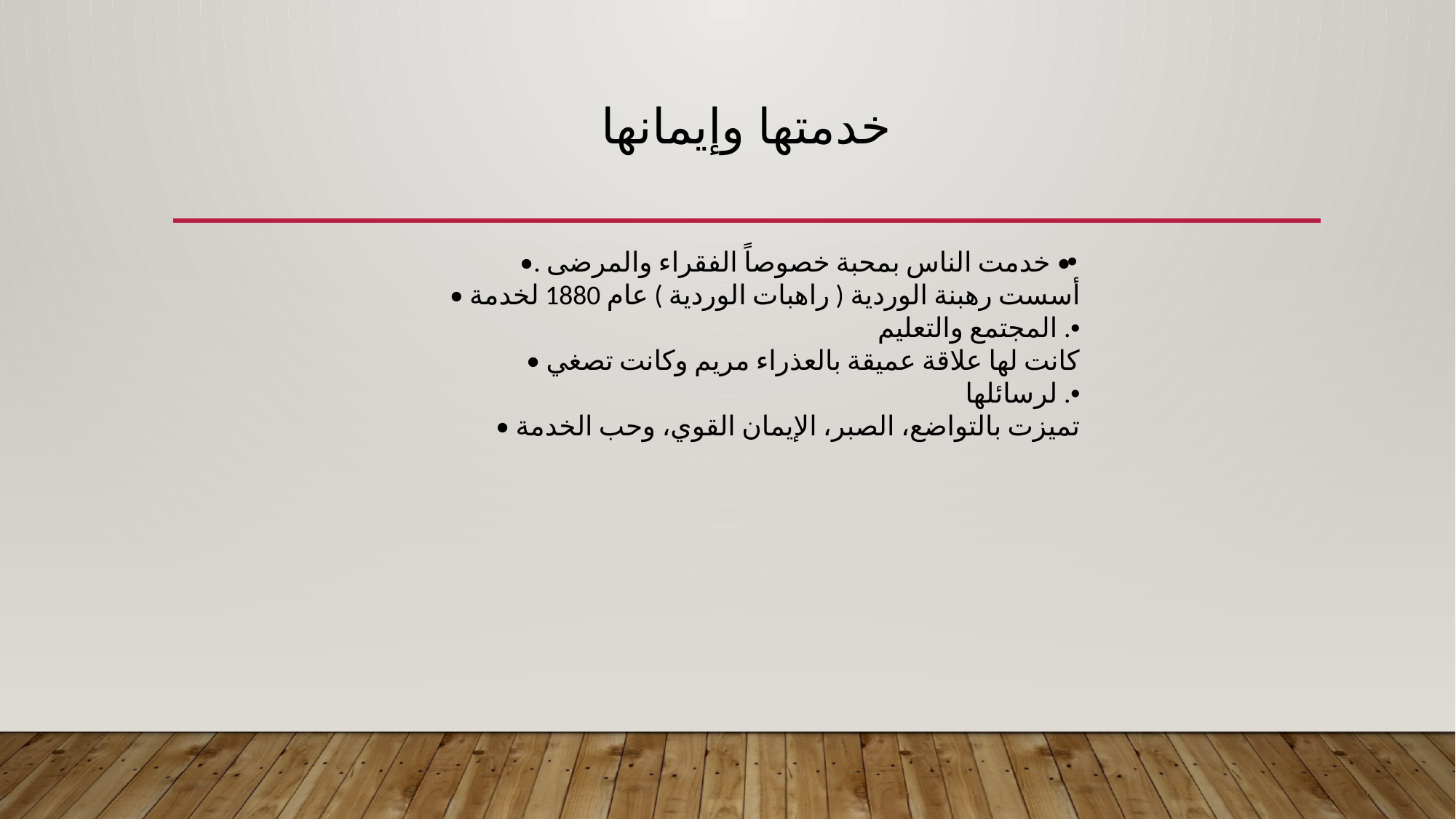

# خدمتها وإيمانها
•• خدمت الناس بمحبة خصوصاً الفقراء والمرضى .•
• أسست رهبنة الوردية ( راهبات الوردية ) عام 1880 لخدمة
المجتمع والتعليم .•
• كانت لها علاقة عميقة بالعذراء مريم وكانت تصغي
لرسائلها .•
• تميزت بالتواضع، الصبر، الإيمان القوي، وحب الخدمة